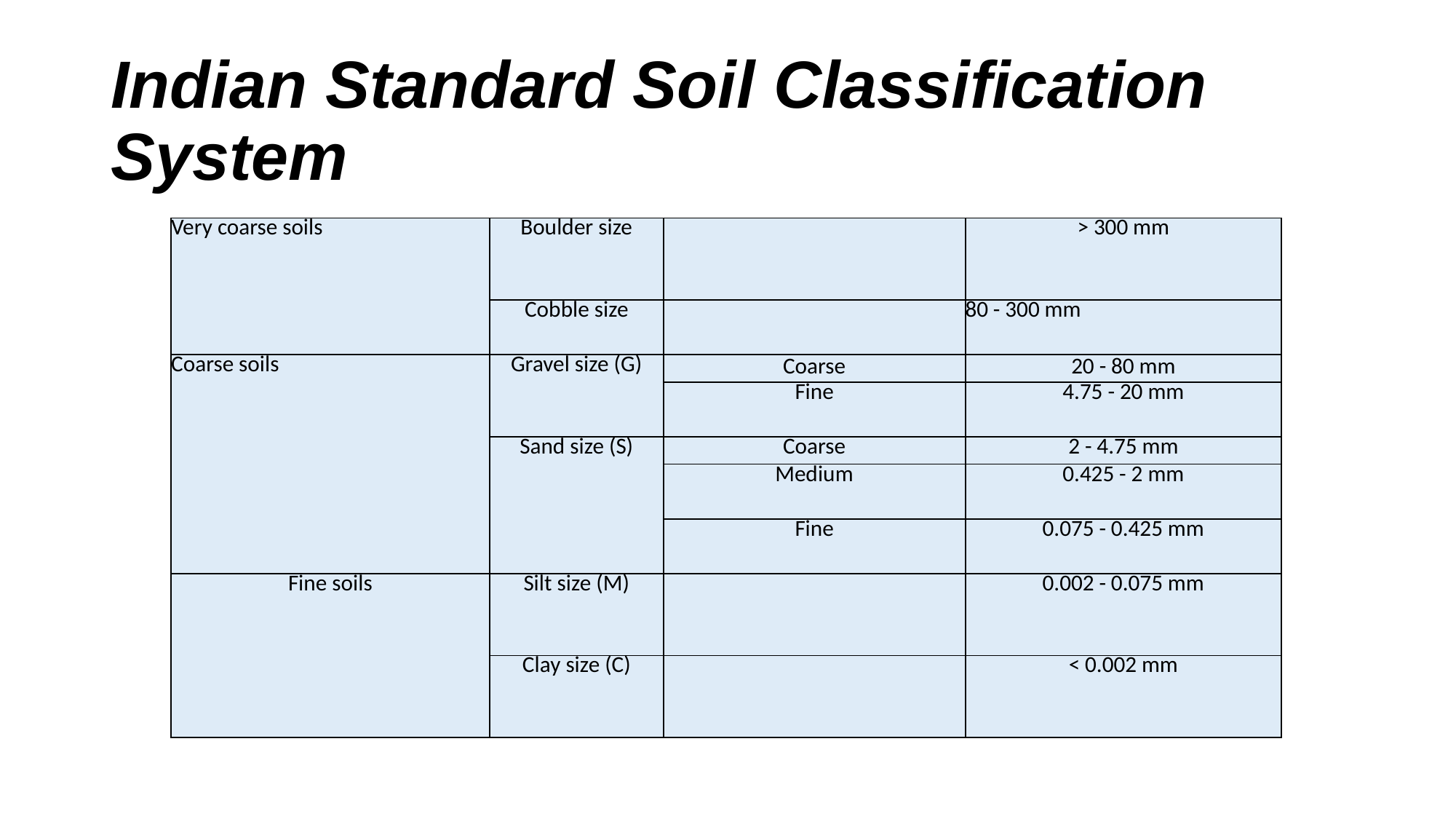

# Indian Standard Soil Classification System
| Very coarse soils | Boulder size |  | > 300 mm |
| --- | --- | --- | --- |
|  | Cobble size |  | 80 - 300 mm |
| Coarse soils | Gravel size (G) | Coarse | 20 - 80 mm |
|  |  | Fine | 4.75 - 20 mm |
|  | Sand size (S) | Coarse | 2 - 4.75 mm |
|  |  | Medium | 0.425 - 2 mm |
|  |  | Fine | 0.075 - 0.425 mm |
| Fine soils | Silt size (M) |  | 0.002 - 0.075 mm |
|  | Clay size (C) |  | < 0.002 mm |